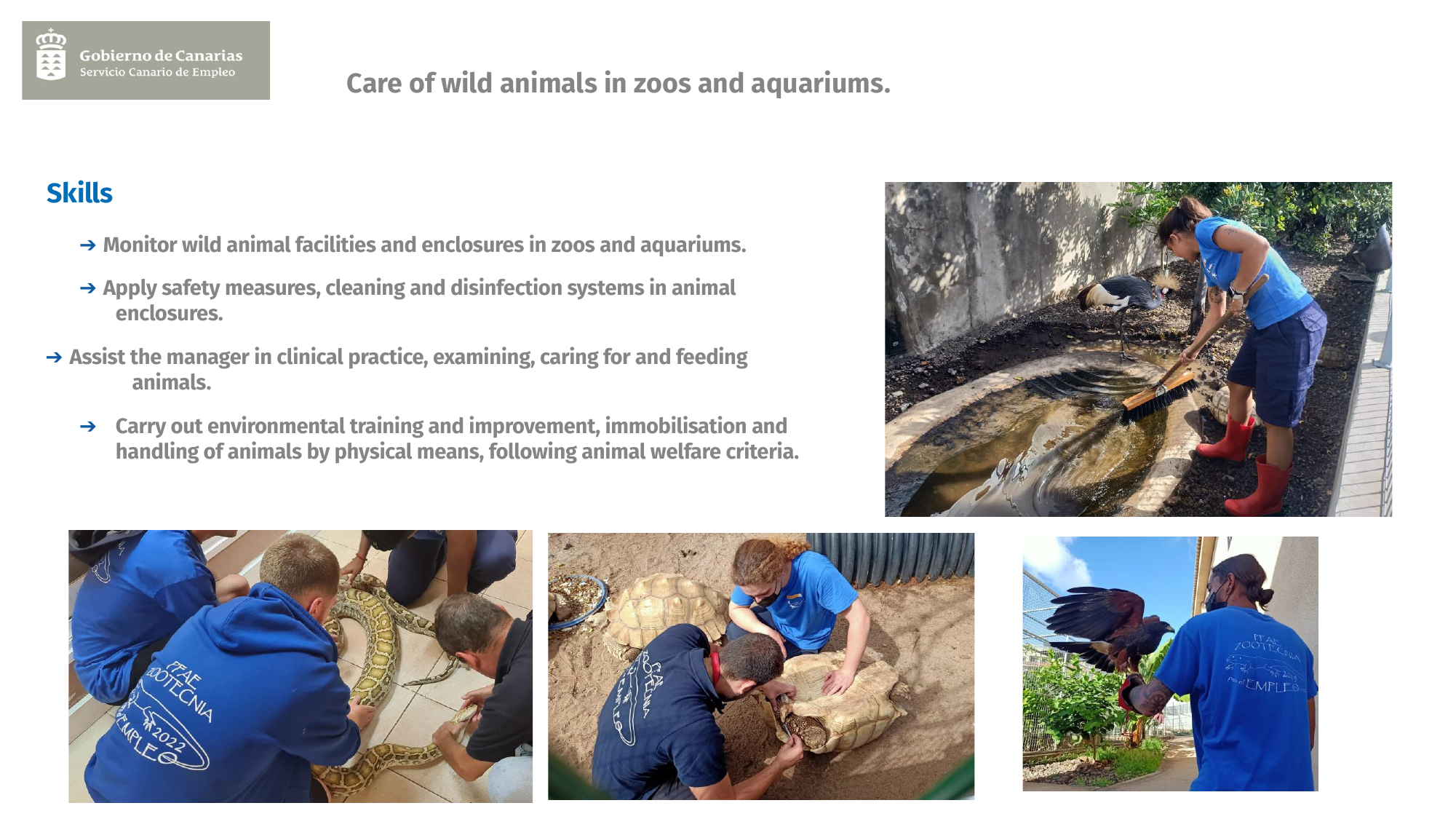

# Care of wild animals in zoos and aquariums.
Skills
➔ Monitor wild animal facilities and enclosures in zoos and aquariums.
➔ Apply safety measures, cleaning and disinfection systems in animal enclosures.
➔ Assist the manager in clinical practice, examining, caring for and feeding              animals.
➔ 	Carry out environmental training and improvement, immobilisation and handling of animals by physical means, following animal welfare criteria.